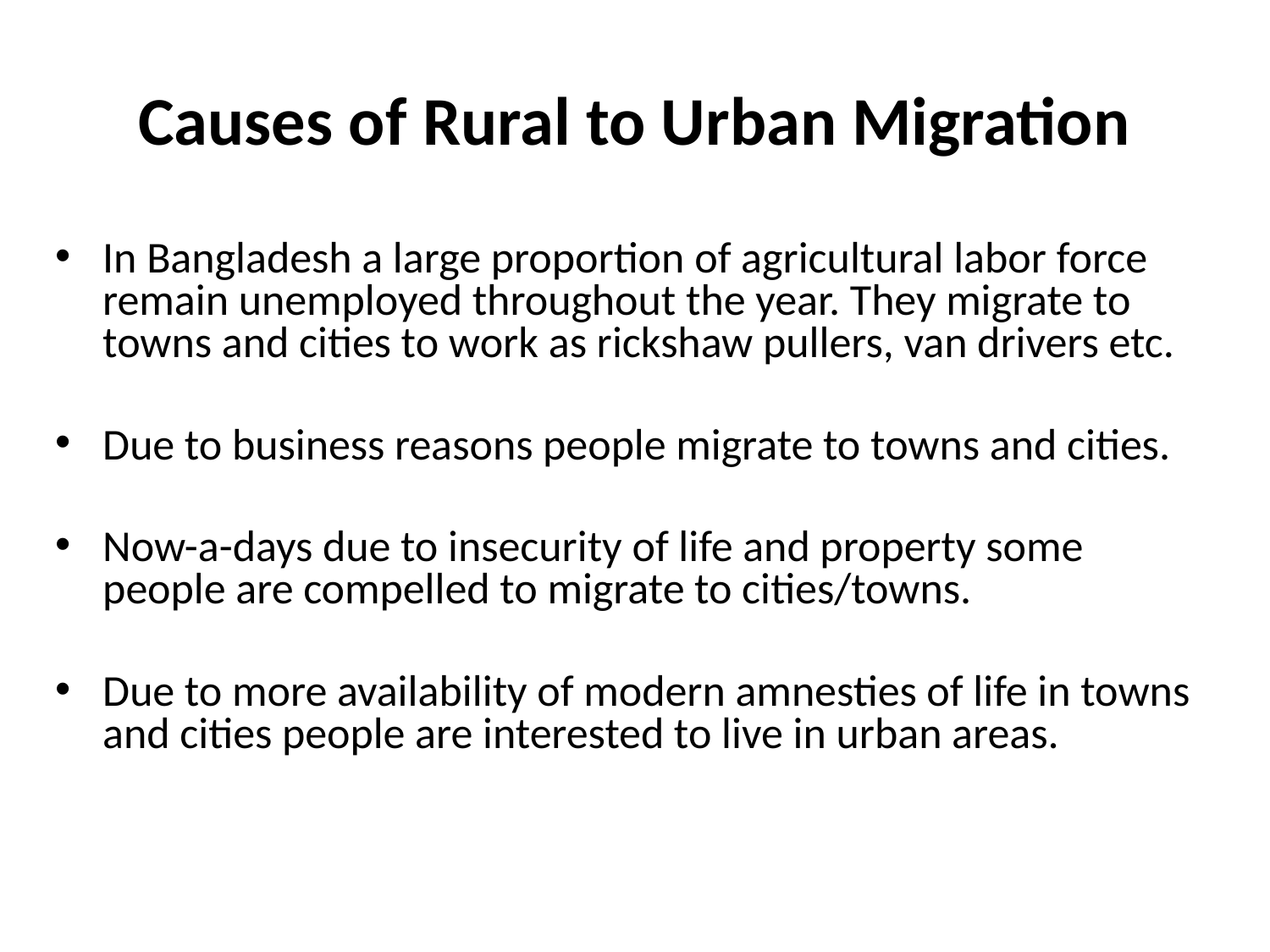

# Causes of Rural to Urban Migration
In Bangladesh a large proportion of agricultural labor force remain unemployed throughout the year. They migrate to towns and cities to work as rickshaw pullers, van drivers etc.

Due to business reasons people migrate to towns and cities.

Now-a-days due to insecurity of life and property some people are compelled to migrate to cities/towns.

Due to more availability of modern amnesties of life in towns and cities people are interested to live in urban areas.